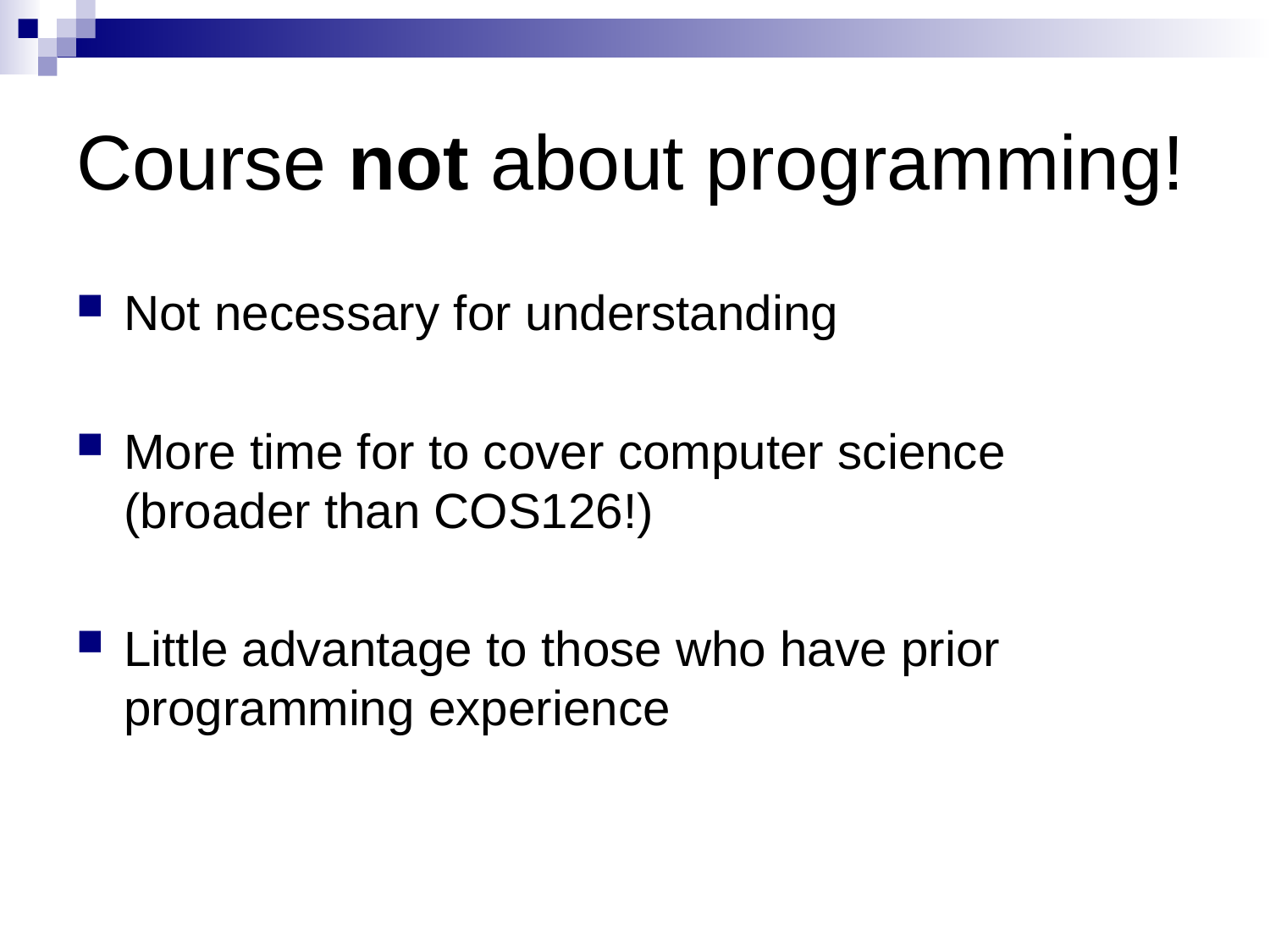

# Course not about programming!
Not necessary for understanding

More time for to cover computer science (broader than COS126!)

Little advantage to those who have prior programming experience